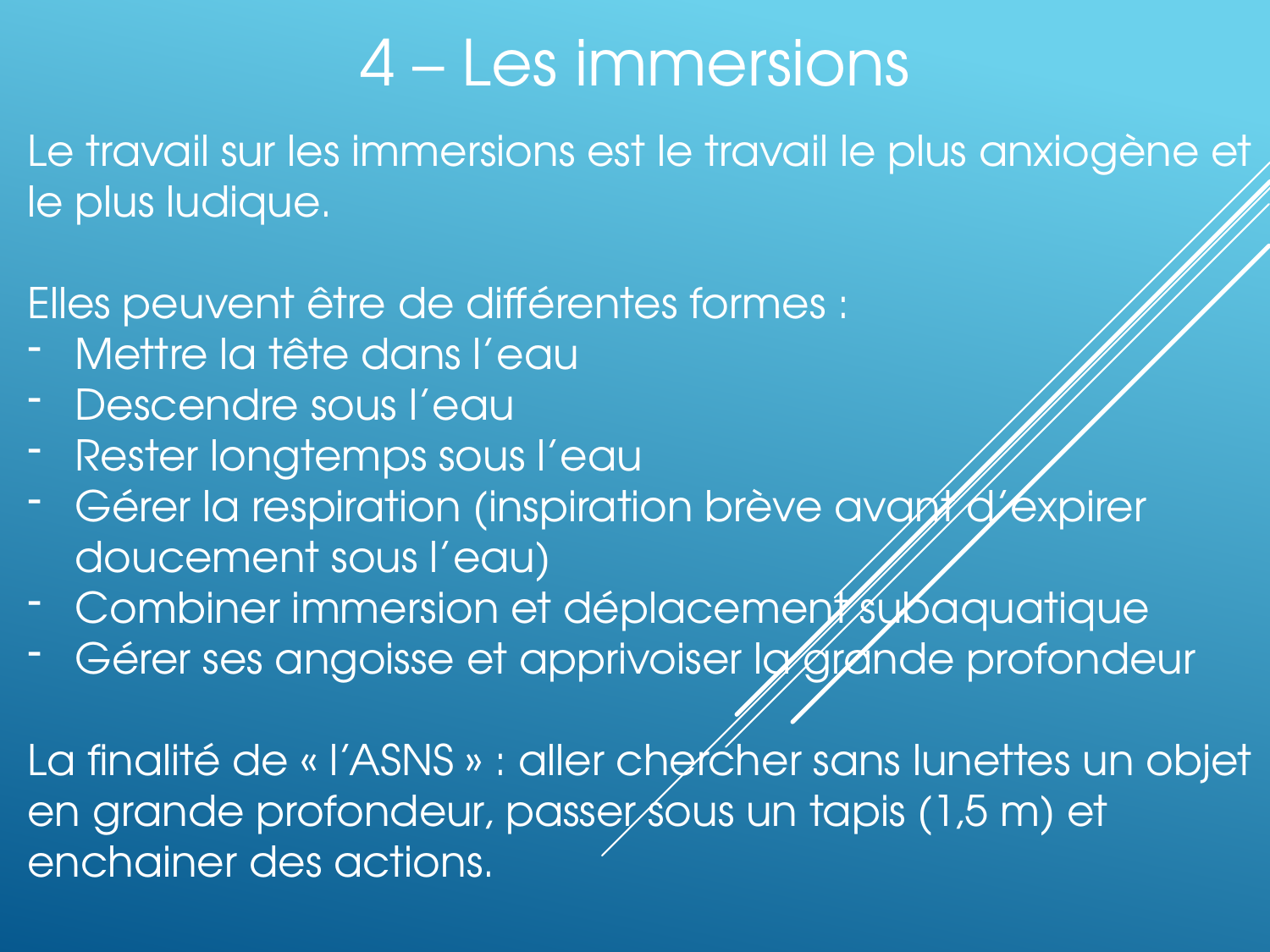

4 – Les immersions
Le travail sur les immersions est le travail le plus anxiogène et le plus ludique.

Elles peuvent être de différentes formes :
Mettre la tête dans l’eau
Descendre sous l’eau
Rester longtemps sous l’eau
Gérer la respiration (inspiration brève avant d’expirer doucement sous l’eau)
Combiner immersion et déplacement subaquatique
Gérer ses angoisse et apprivoiser la grande profondeur

La finalité de « l’ASNS » : aller chercher sans lunettes un objet en grande profondeur, passer sous un tapis (1,5 m) et enchainer des actions.